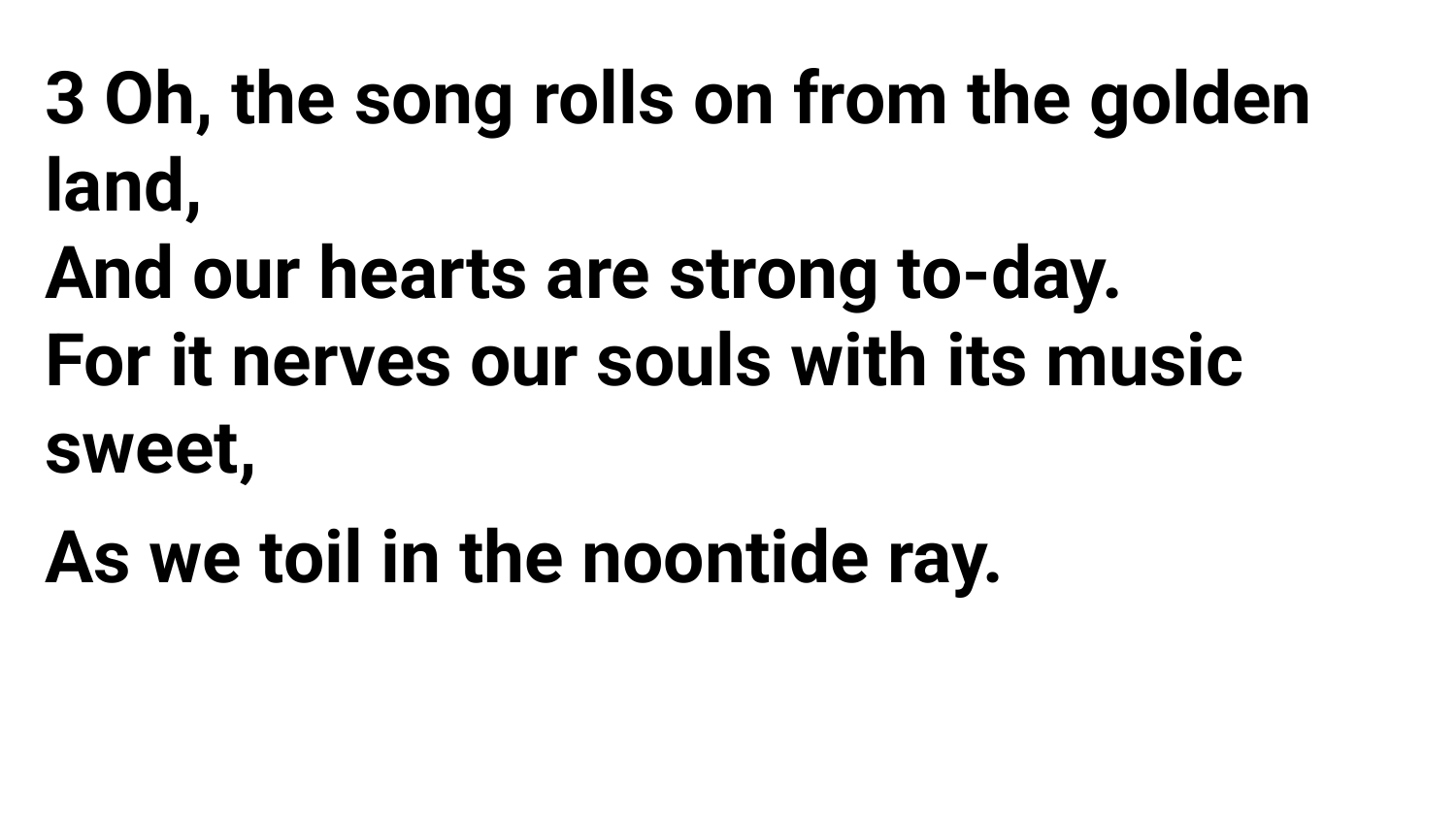

3 Oh, the song rolls on from the golden land,
And our hearts are strong to-day.
For it nerves our souls with its music sweet,
As we toil in the noontide ray.